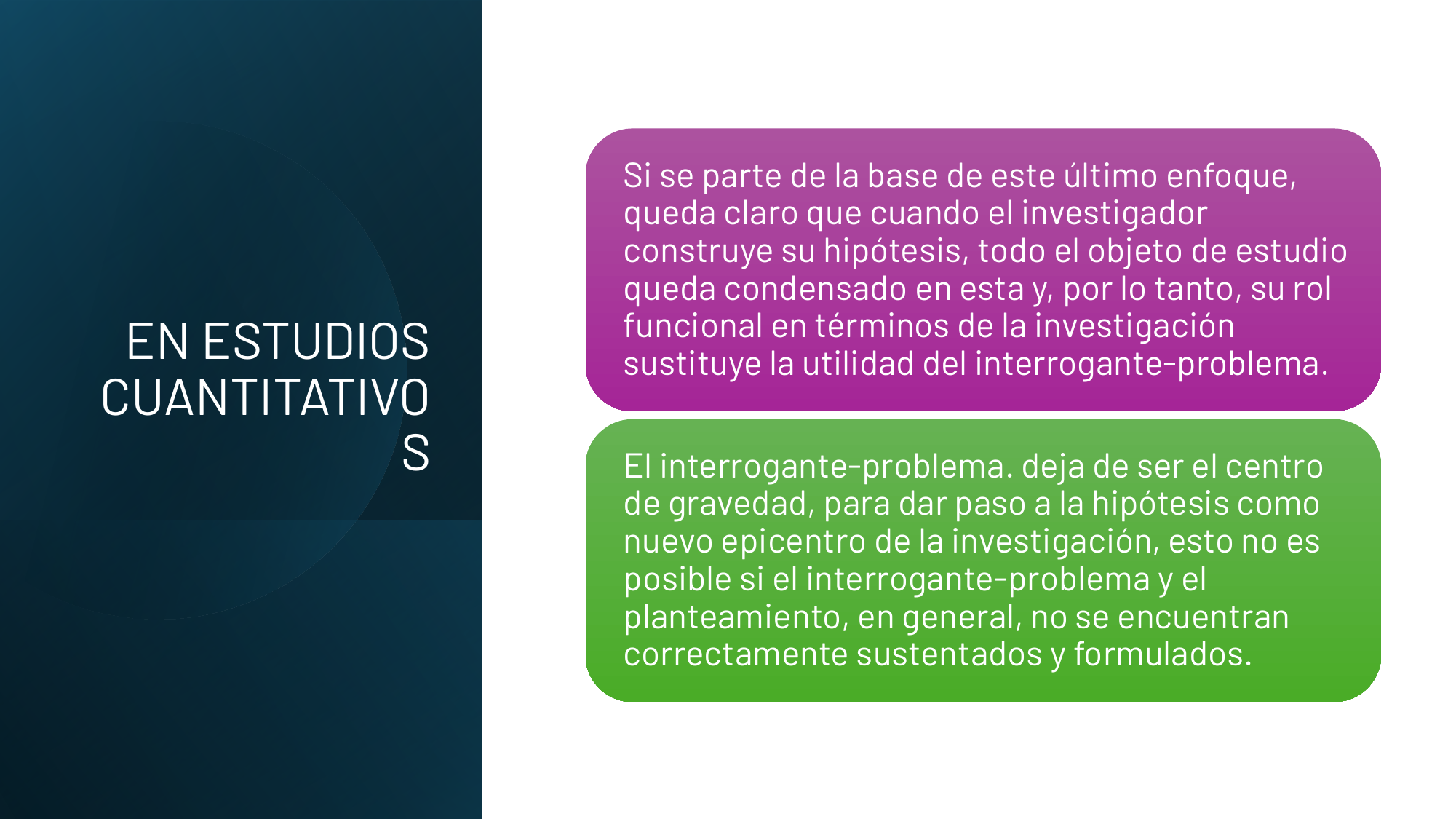

Si se parte de la base de este último enfoque, queda claro que cuando el investigador construye su hipótesis, todo el objeto de estudio queda condensado en esta y, por lo tanto, su rol funcional en términos de la investigación sustituye la utilidad del interrogante-problema.
El interrogante-problema. deja de ser el centro de gravedad, para dar paso a la hipótesis como nuevo epicentro de la investigación, esto no es posible si el interrogante-problema y el planteamiento, en general, no se encuentran correctamente sustentados y formulados.

# EN ESTUDIOS CUANTITATIVOS